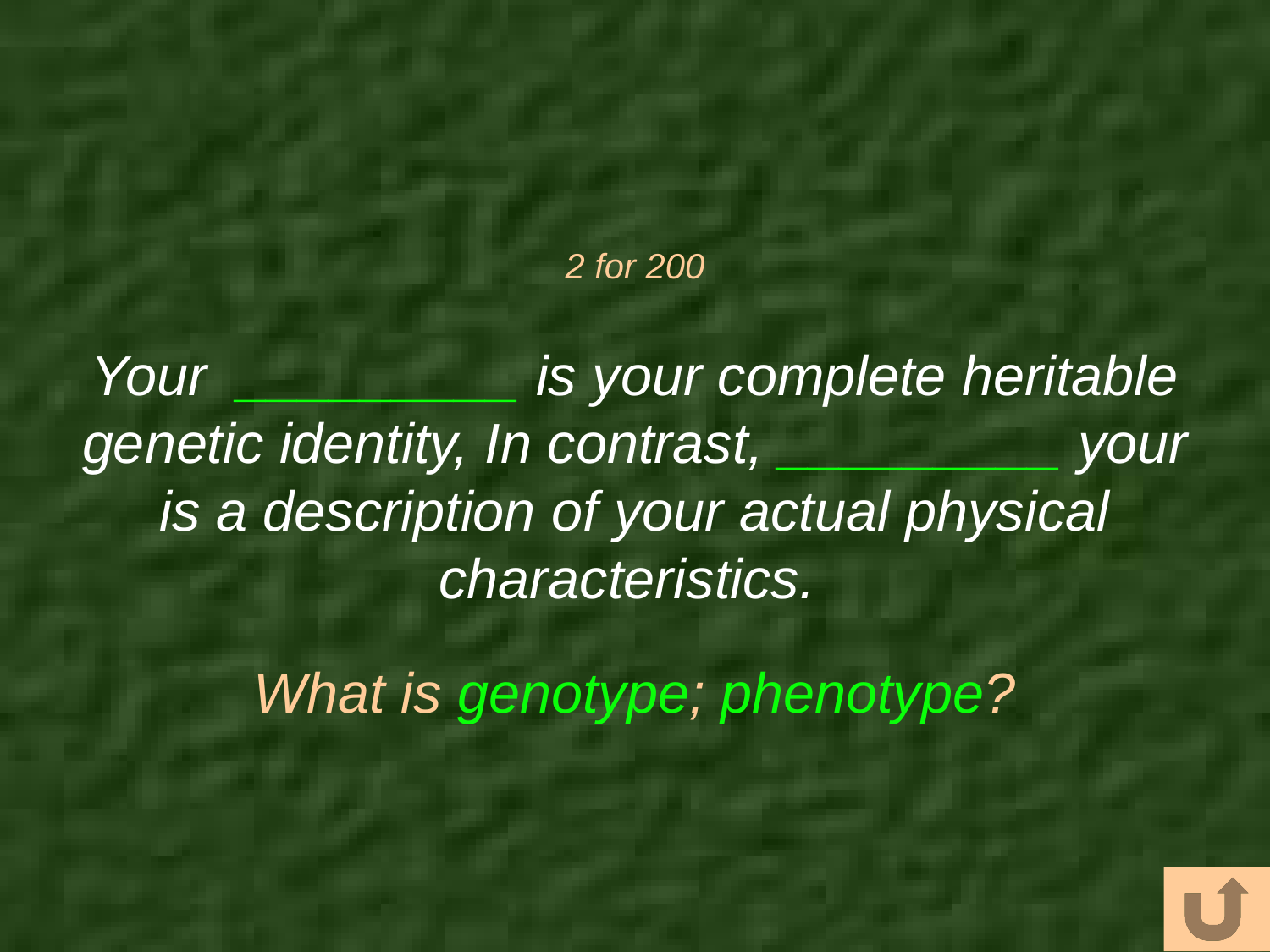

# 2 for 200
Your  _________ is your complete heritable genetic identity, In contrast, _________ your is a description of your actual physical characteristics.
What is genotype; phenotype?